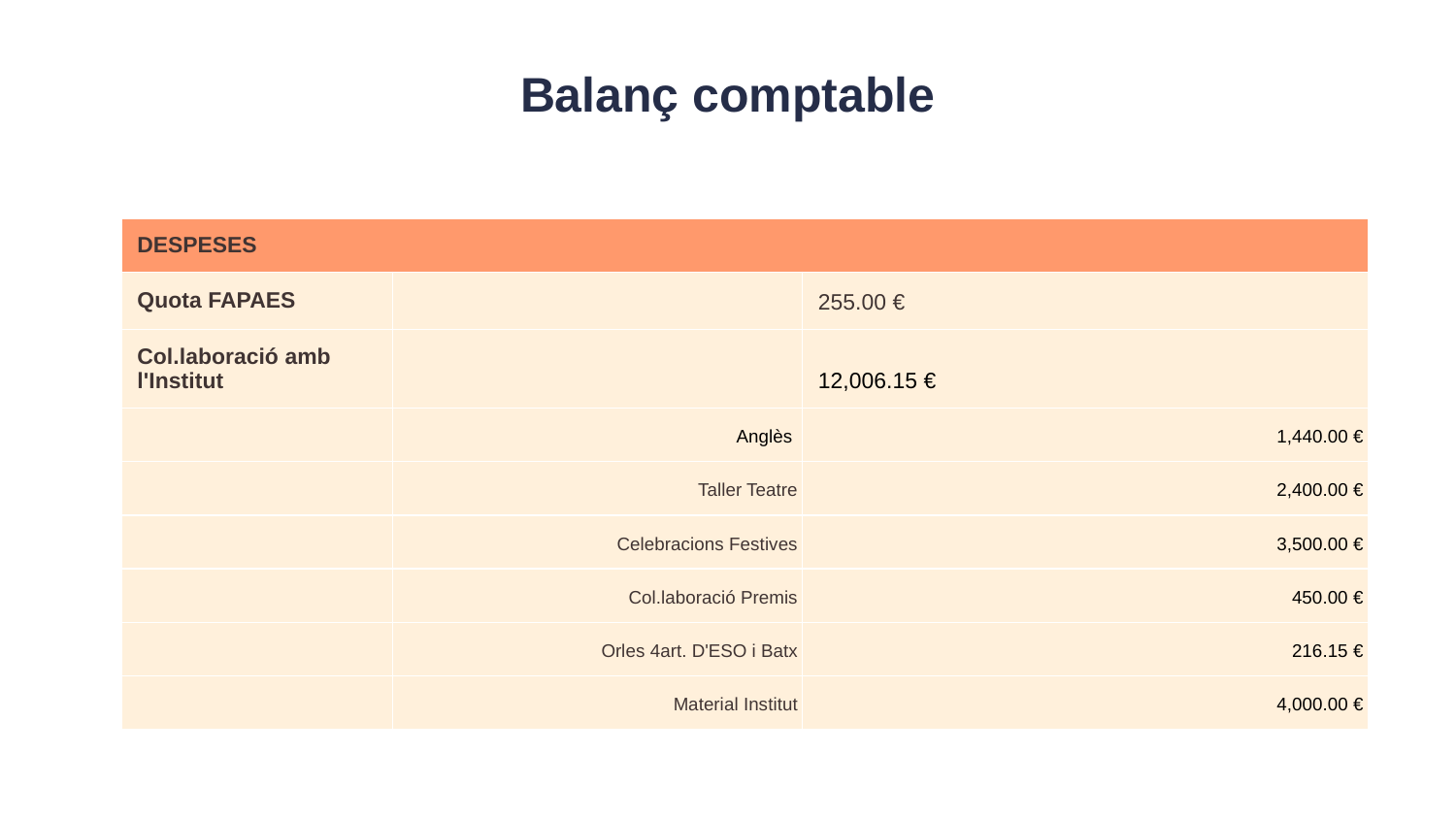

# Balanç comptable

| DESPESES |  |  |
| --- | --- | --- |
| Quota FAPAES |  | 255.00 € |
| Col.laboració amb l'Institut |  | 12,006.15 € |
|  | Anglès | 1,440.00 € |
|  | Taller Teatre | 2,400.00 € |
|  | Celebracions Festives | 3,500.00 € |
|  | Col.laboració Premis | 450.00 € |
|  | Orles 4art. D'ESO i Batx | 216.15 € |
|  | Material Institut | 4,000.00 € |